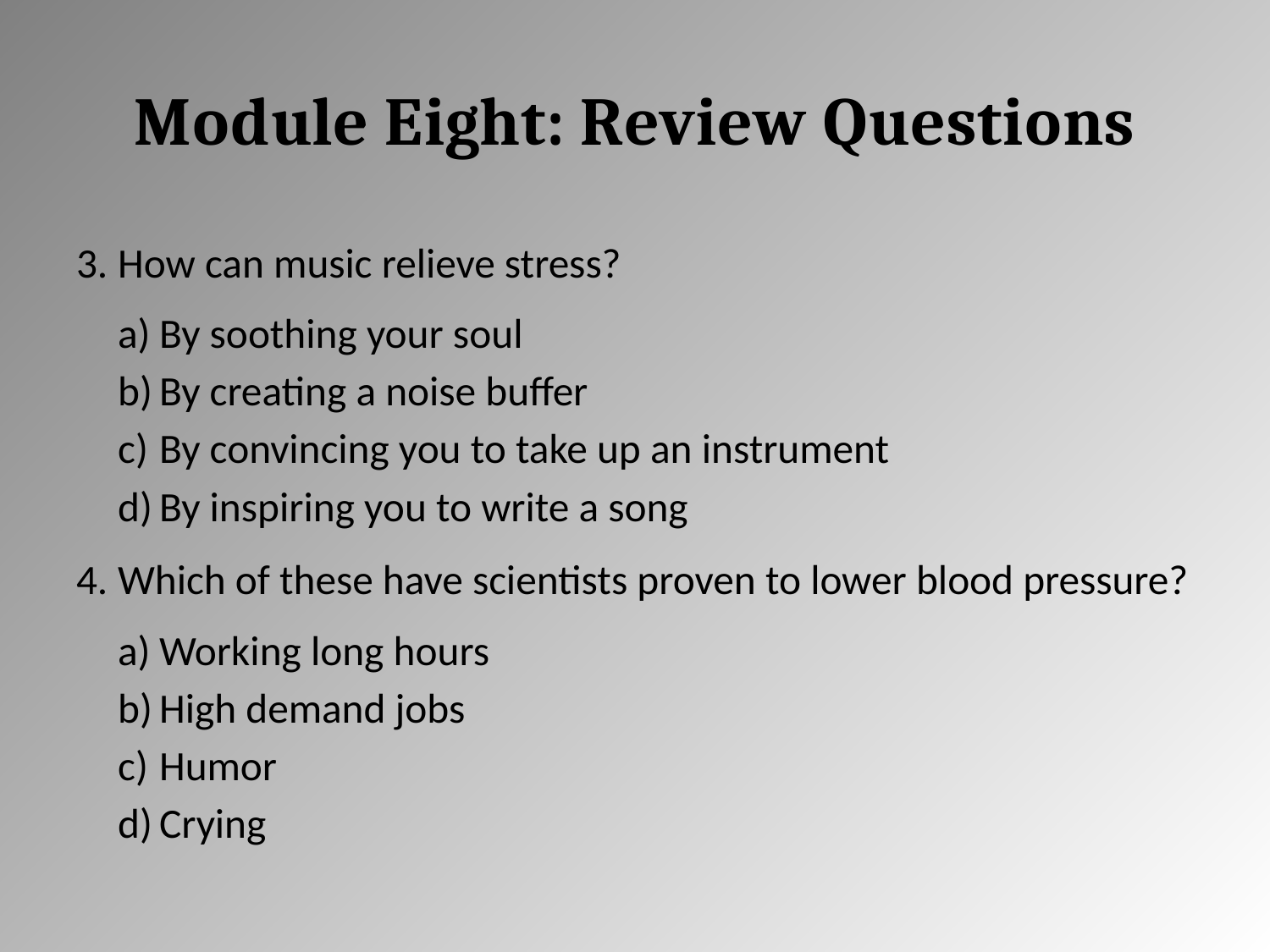

# Module Eight: Review Questions
How can music relieve stress?
By soothing your soul
By creating a noise buffer
By convincing you to take up an instrument
By inspiring you to write a song
Which of these have scientists proven to lower blood pressure?
Working long hours
High demand jobs
Humor
Crying